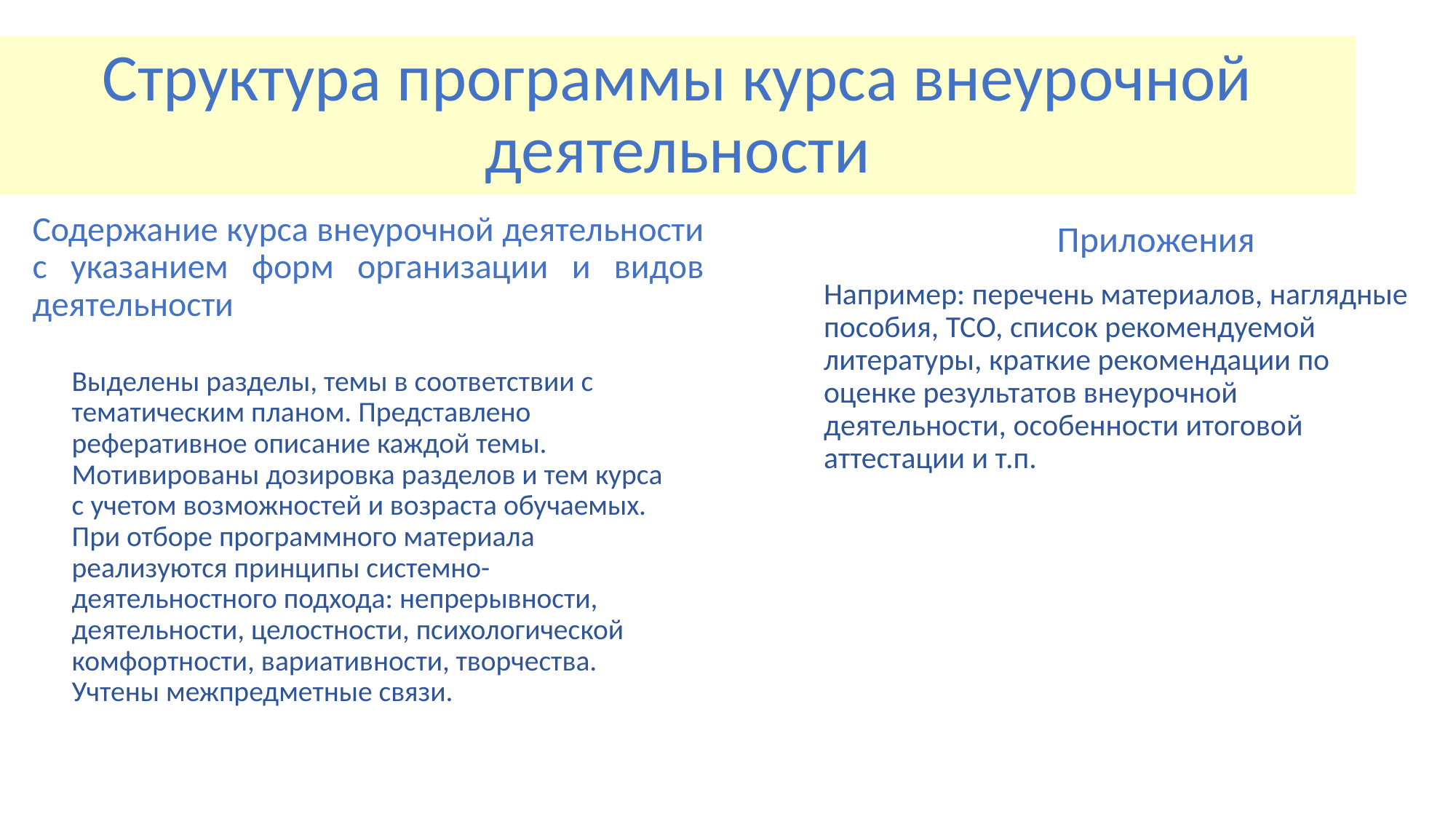

# Структура программы курса внеурочной деятельности
Содержание курса внеурочной деятельности с указанием форм организации и видов деятельности
Приложения
Например: перечень материалов, наглядные пособия, ТСО, список рекомендуемой литературы, краткие рекомендации по оценке результатов внеурочной деятельности, особенности итоговой аттестации и т.п.
Выделены разделы, темы в соответствии с тематическим планом. Представлено реферативное описание каждой темы. Мотивированы дозировка разделов и тем курса с учетом возможностей и возраста обучаемых. При отборе программного материала реализуются принципы системно-деятельностного подхода: непрерывности, деятельности, целостности, психологической комфортности, вариативности, творчества. Учтены межпредметные связи.